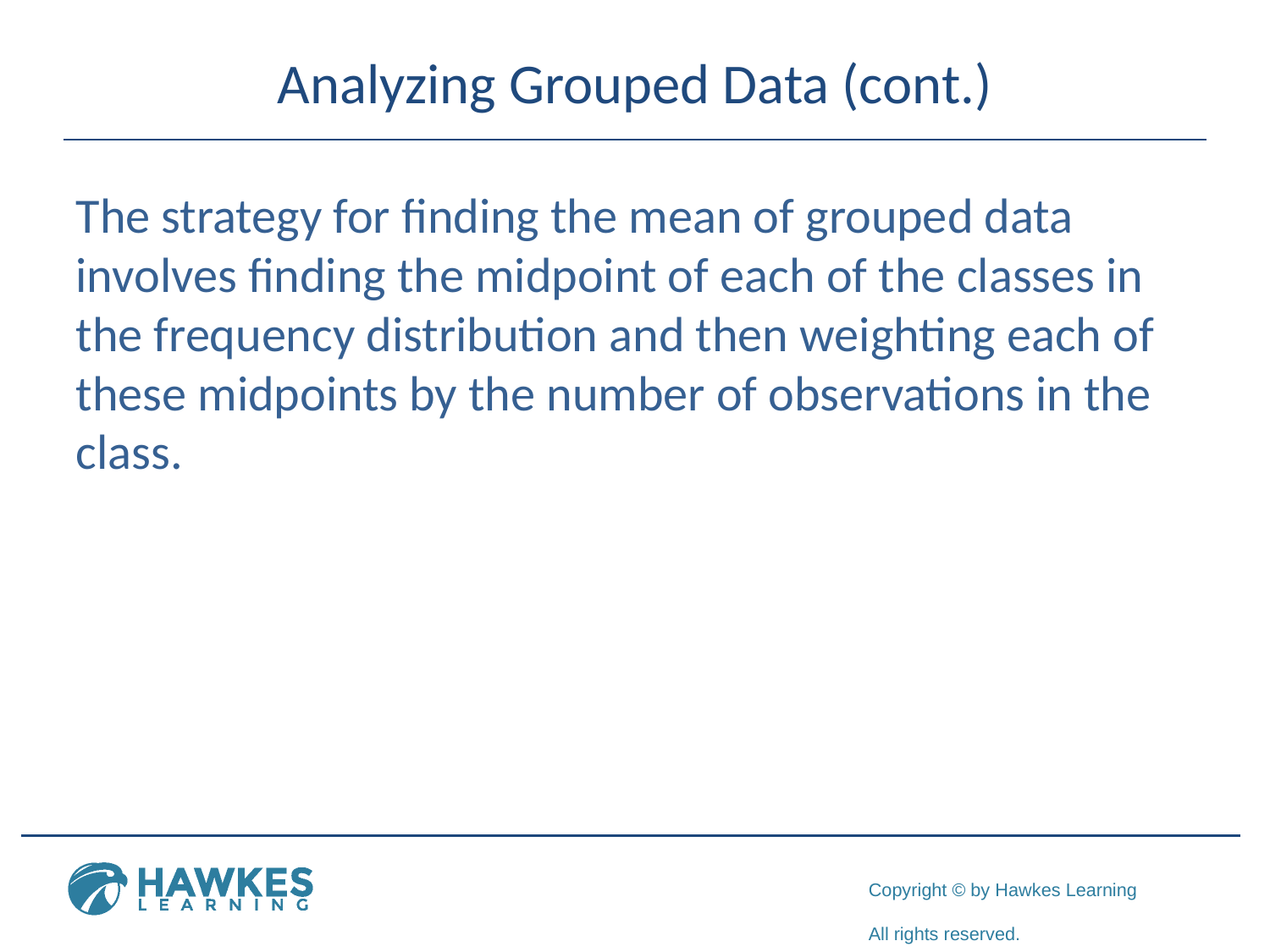

# Analyzing Grouped Data (cont.)
The strategy for finding the mean of grouped data involves finding the midpoint of each of the classes in the frequency distribution and then weighting each of these midpoints by the number of observations in the class.